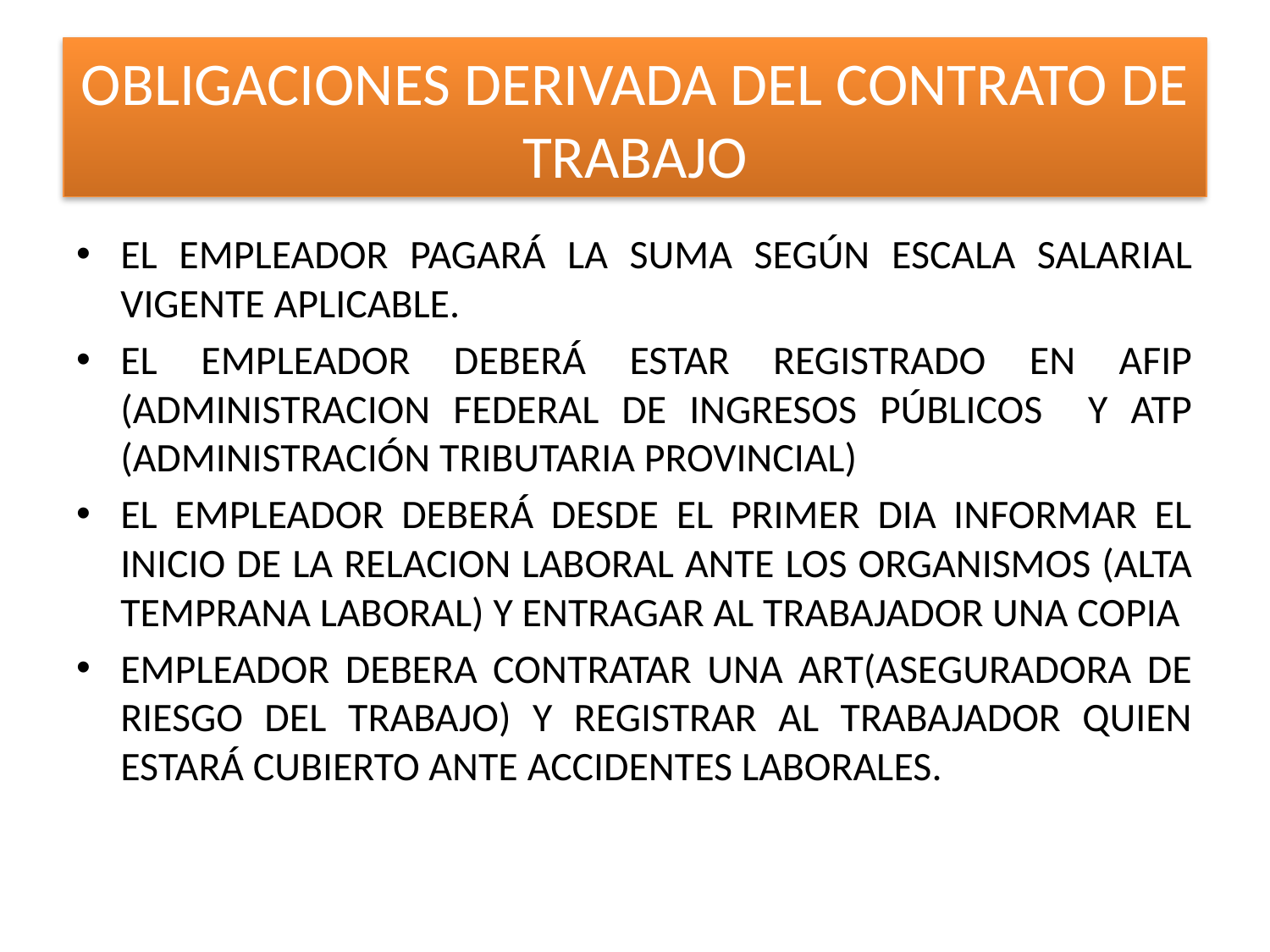

# OBLIGACIONES DERIVADA DEL CONTRATO DE TRABAJO
EL EMPLEADOR PAGARÁ LA SUMA SEGÚN ESCALA SALARIAL VIGENTE APLICABLE.
EL EMPLEADOR DEBERÁ ESTAR REGISTRADO EN AFIP (ADMINISTRACION FEDERAL DE INGRESOS PÚBLICOS  Y ATP (ADMINISTRACIÓN TRIBUTARIA PROVINCIAL)
EL EMPLEADOR DEBERÁ DESDE EL PRIMER DIA INFORMAR EL INICIO DE LA RELACION LABORAL ANTE LOS ORGANISMOS (ALTA TEMPRANA LABORAL) Y ENTRAGAR AL TRABAJADOR UNA COPIA
EMPLEADOR DEBERA CONTRATAR UNA ART(ASEGURADORA DE RIESGO DEL TRABAJO) Y REGISTRAR AL TRABAJADOR QUIEN ESTARÁ CUBIERTO ANTE ACCIDENTES LABORALES.